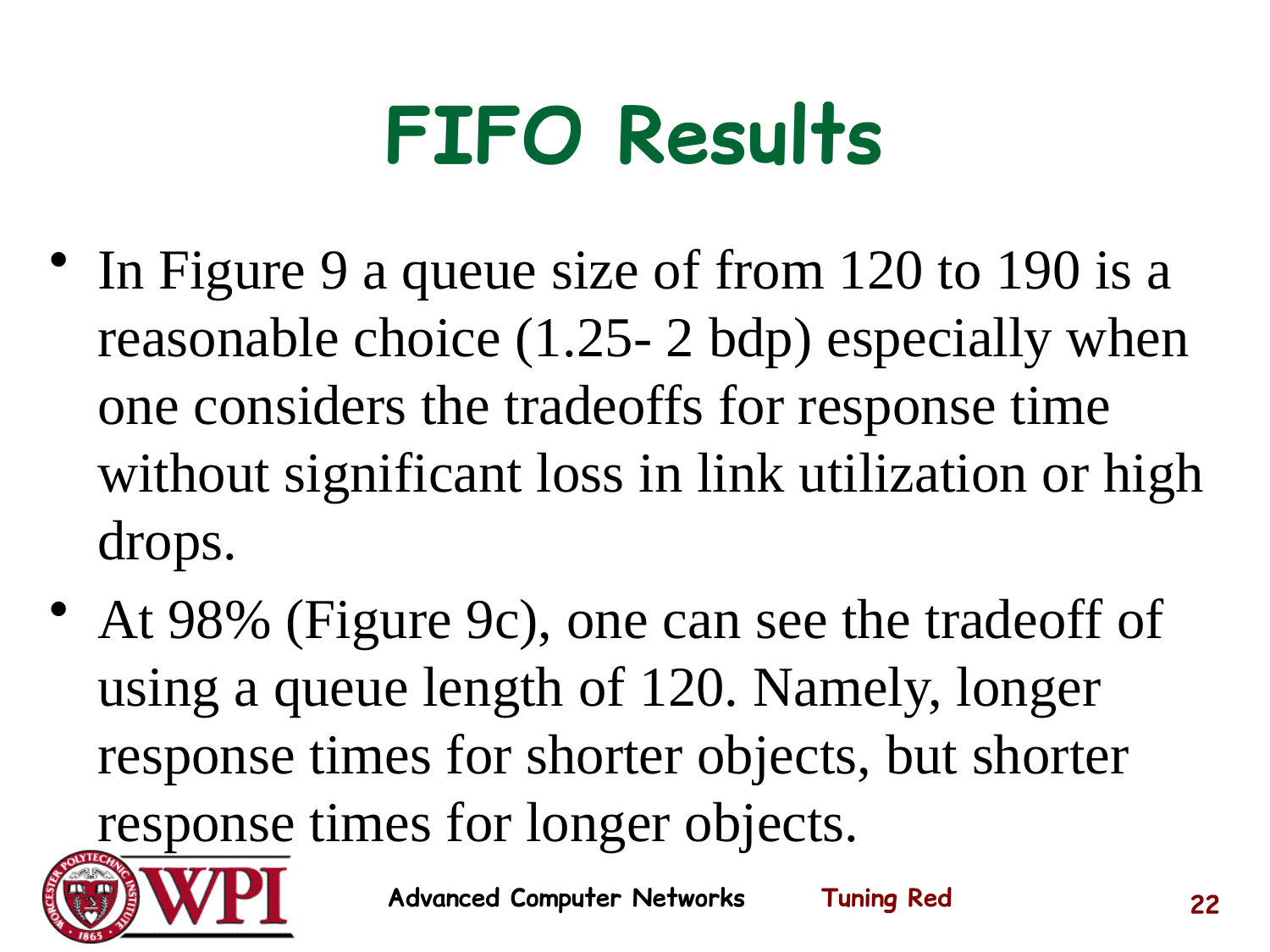

# FIFO Results
In Figure 9 a queue size of from 120 to 190 is a reasonable choice (1.25- 2 bdp) especially when one considers the tradeoffs for response time without significant loss in link utilization or high drops.
At 98% (Figure 9c), one can see the tradeoff of using a queue length of 120. Namely, longer response times for shorter objects, but shorter response times for longer objects.
Advanced Computer Networks       Tuning Red
22